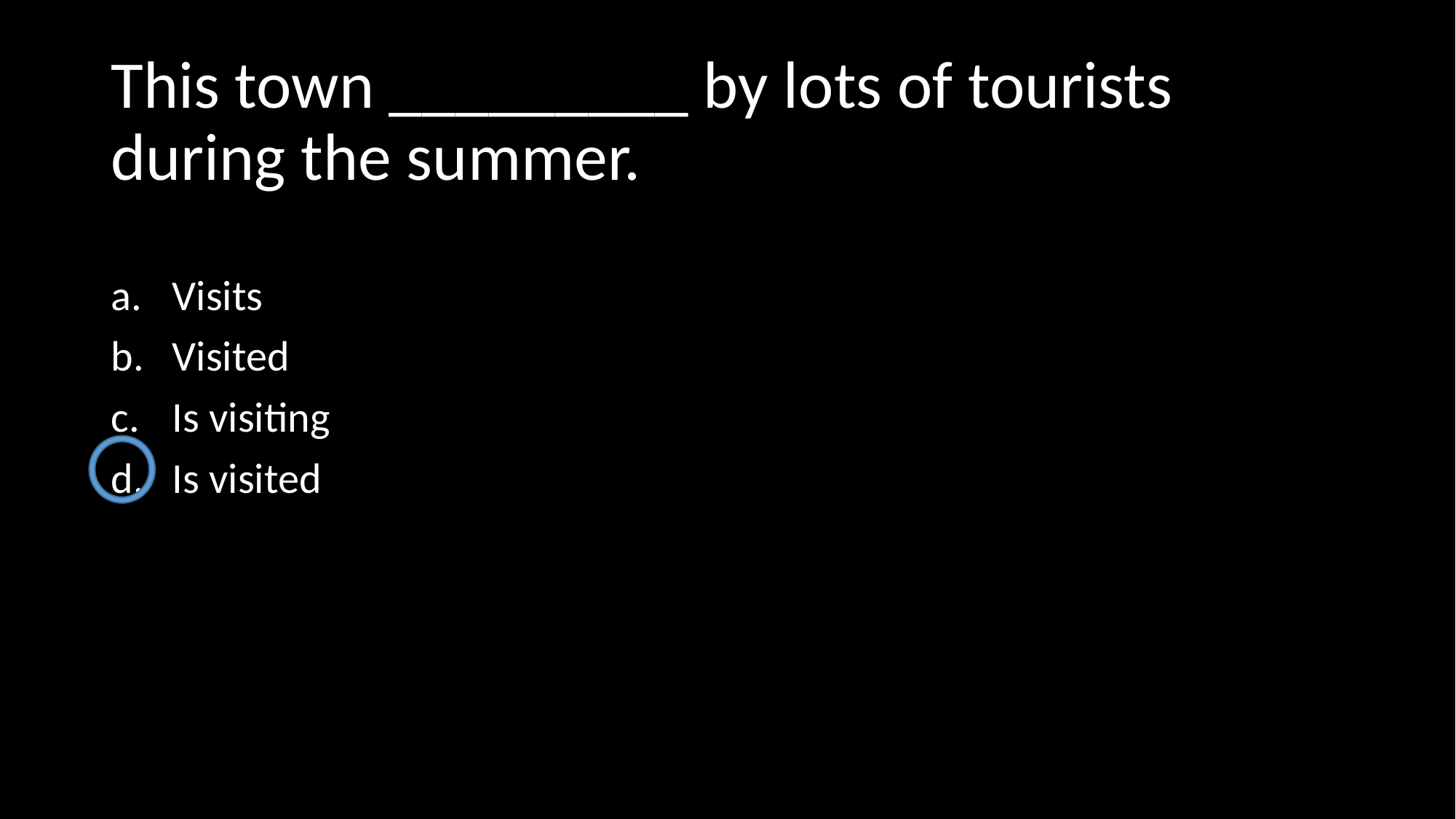

# This town _________ by lots of tourists during the summer.
Visits
Visited
Is visiting
Is visited